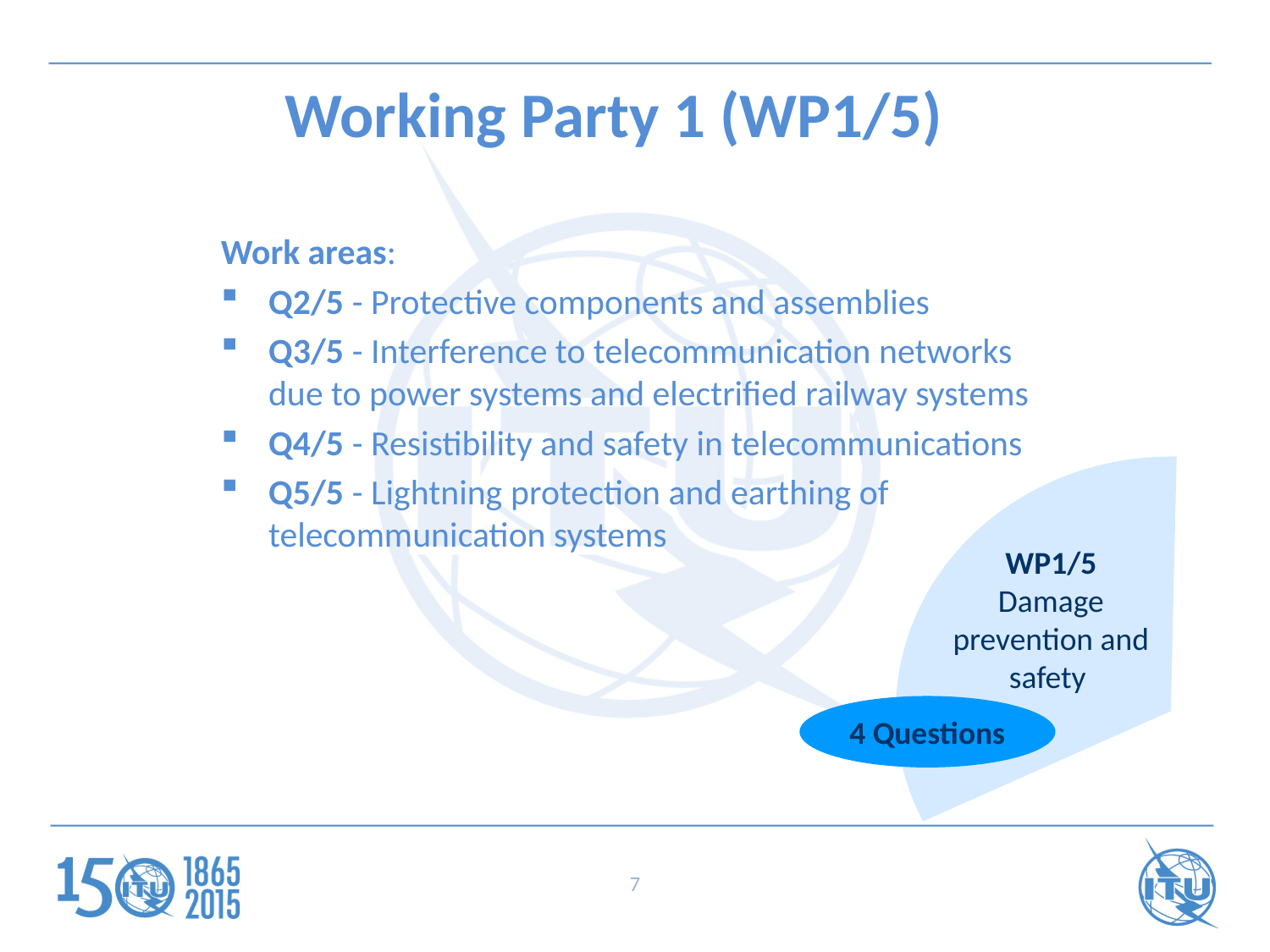

Working Party 1 (WP1/5)
Work areas:
Q2/5 - Protective components and assemblies
Q3/5 - Interference to telecommunication networks due to power systems and electrified railway systems
Q4/5 - Resistibility and safety in telecommunications
Q5/5 - Lightning protection and earthing of telecommunication systems

WP1/5
Damage prevention and safety
4 Questions
7